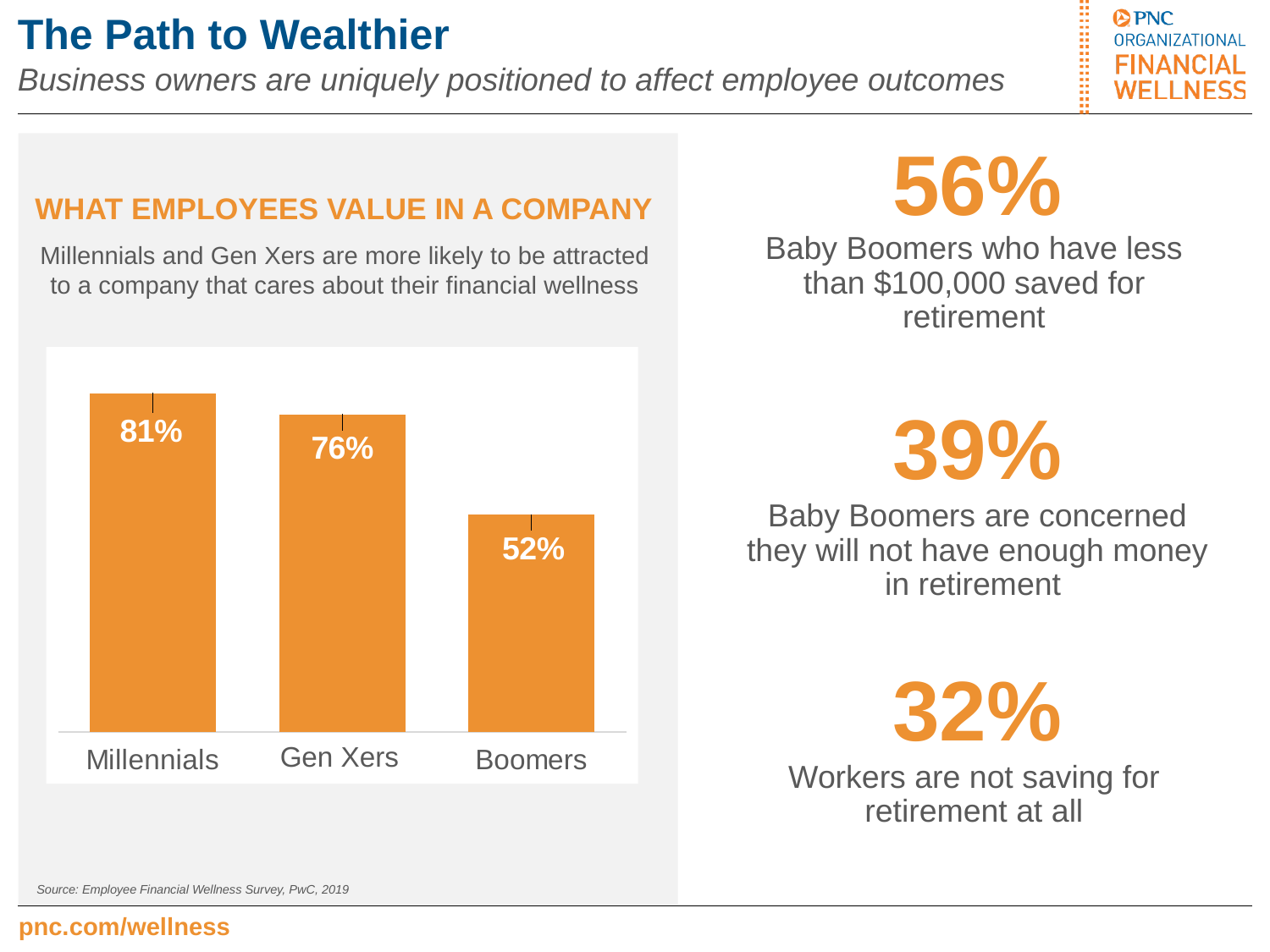

# The Path to Wealthier
Business owners are uniquely positioned to affect employee outcomes
56%

WHAT EMPLOYEES VALUE IN A COMPANY
Baby Boomers who have less than $100,000 saved for retirement
Millennials and Gen Xers are more likely to be attracted to a company that cares about their financial wellness

### Chart

| Category |  |
|---|---|
| Millennials | 0.81 |
| Gen X'ers | 0.76 |
| Boomers | 0.52 |
39%
Baby Boomers are concerned they will not have enough money in retirement
32%
Gen Xers
Workers are not saving for retirement at all
Source: Employee Financial Wellness Survey, PwC, 2019